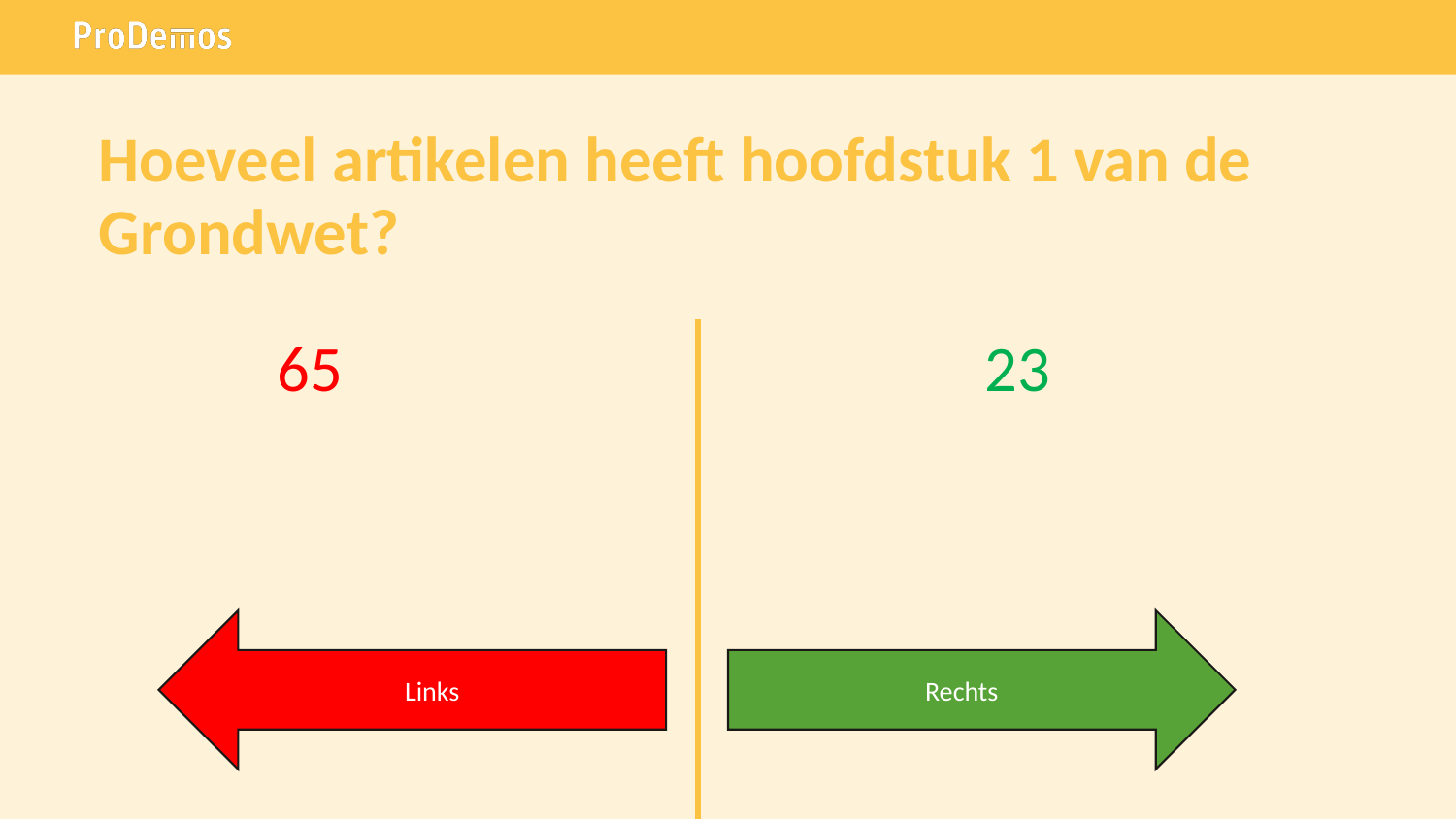

# Hoeveel artikelen heeft hoofdstuk 1 van de Grondwet?
65
23
Links
Rechts